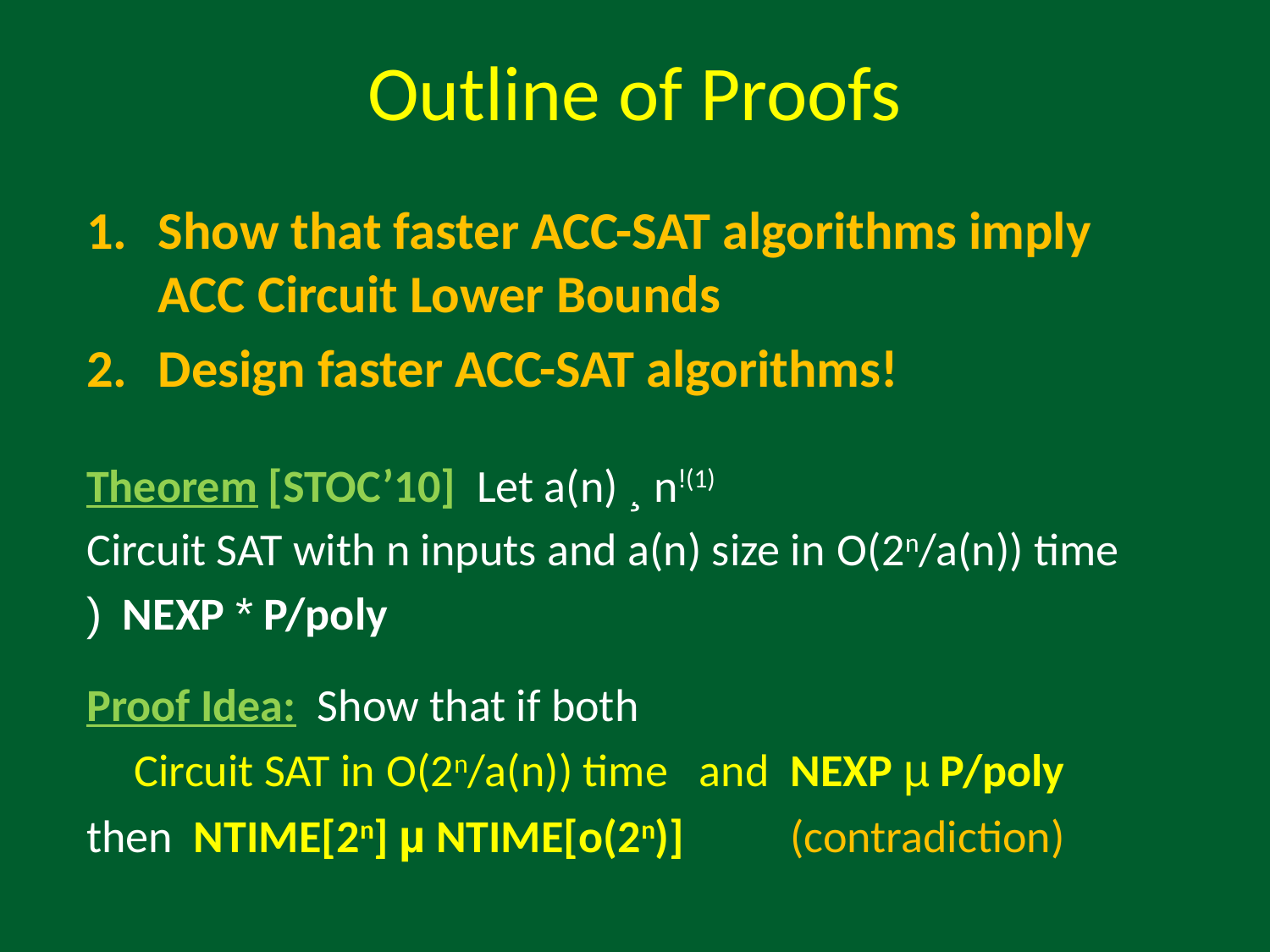

# Outline of Proofs
Show that faster ACC-SAT algorithms imply
ACC Circuit Lower Bounds
Design faster ACC-SAT algorithms!

Theorem [STOC’10]  Let a(n) ¸ n!(1)
Circuit SAT with n inputs and a(n) size in O(2n/a(n)) time
)  NEXP * P/poly

Proof Idea:  Show that if both
Circuit SAT in O(2n/a(n)) time   and  NEXP µ P/poly
then  NTIME[2n] µ NTIME[o(2n)] 	  (contradiction)